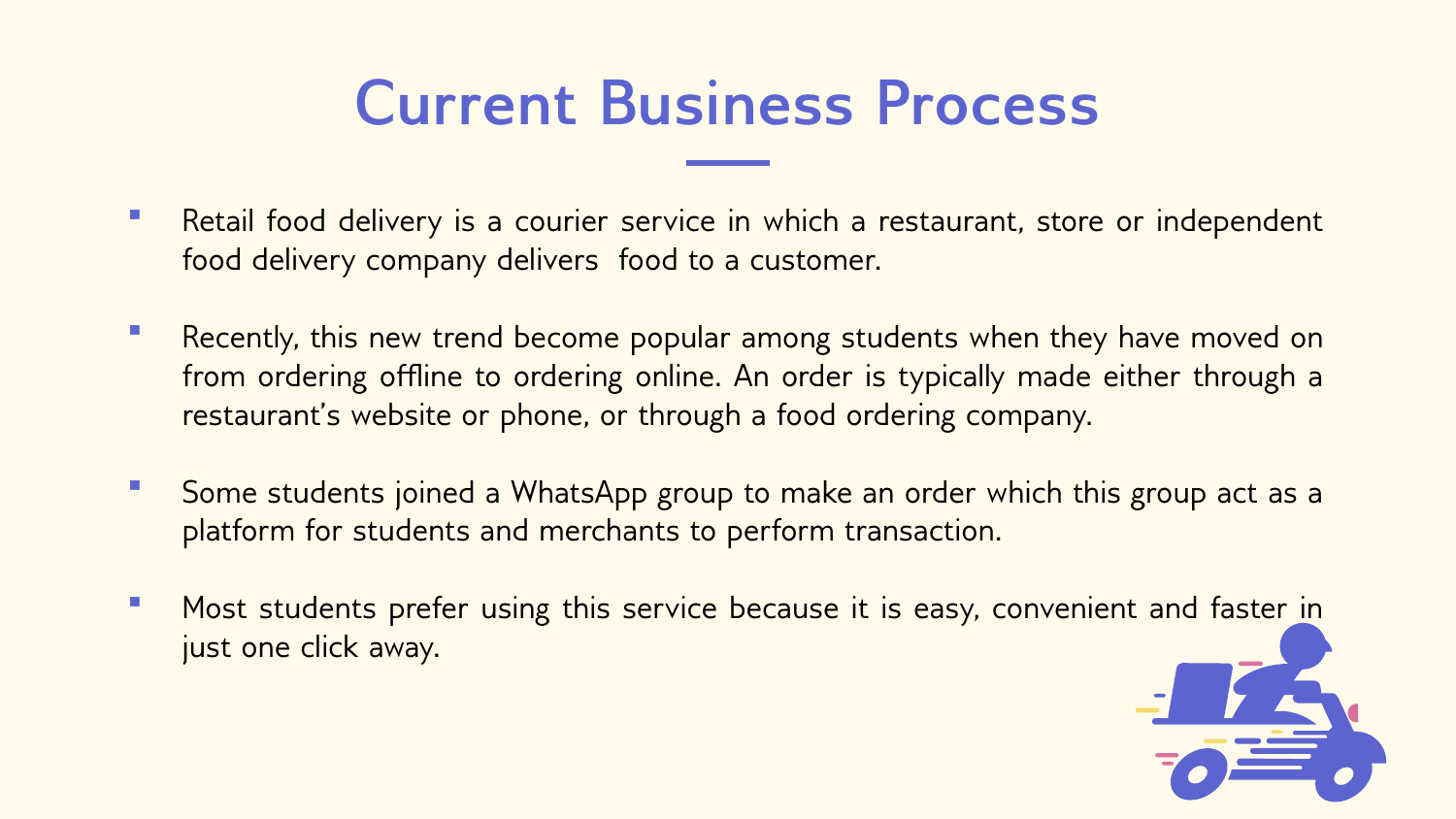

# Current Business Process
Retail food delivery is a courier service in which a restaurant, store or independent food delivery company delivers  food to a customer.

Recently, this new trend become popular among students when they have moved on from ordering offline to ordering online. An order is typically made either through a restaurant’s website or phone, or through a food ordering company.

Some students joined a WhatsApp group to make an order which this group act as a platform for students and merchants to perform transaction.

Most students prefer using this service because it is easy, convenient and faster in just one click away.